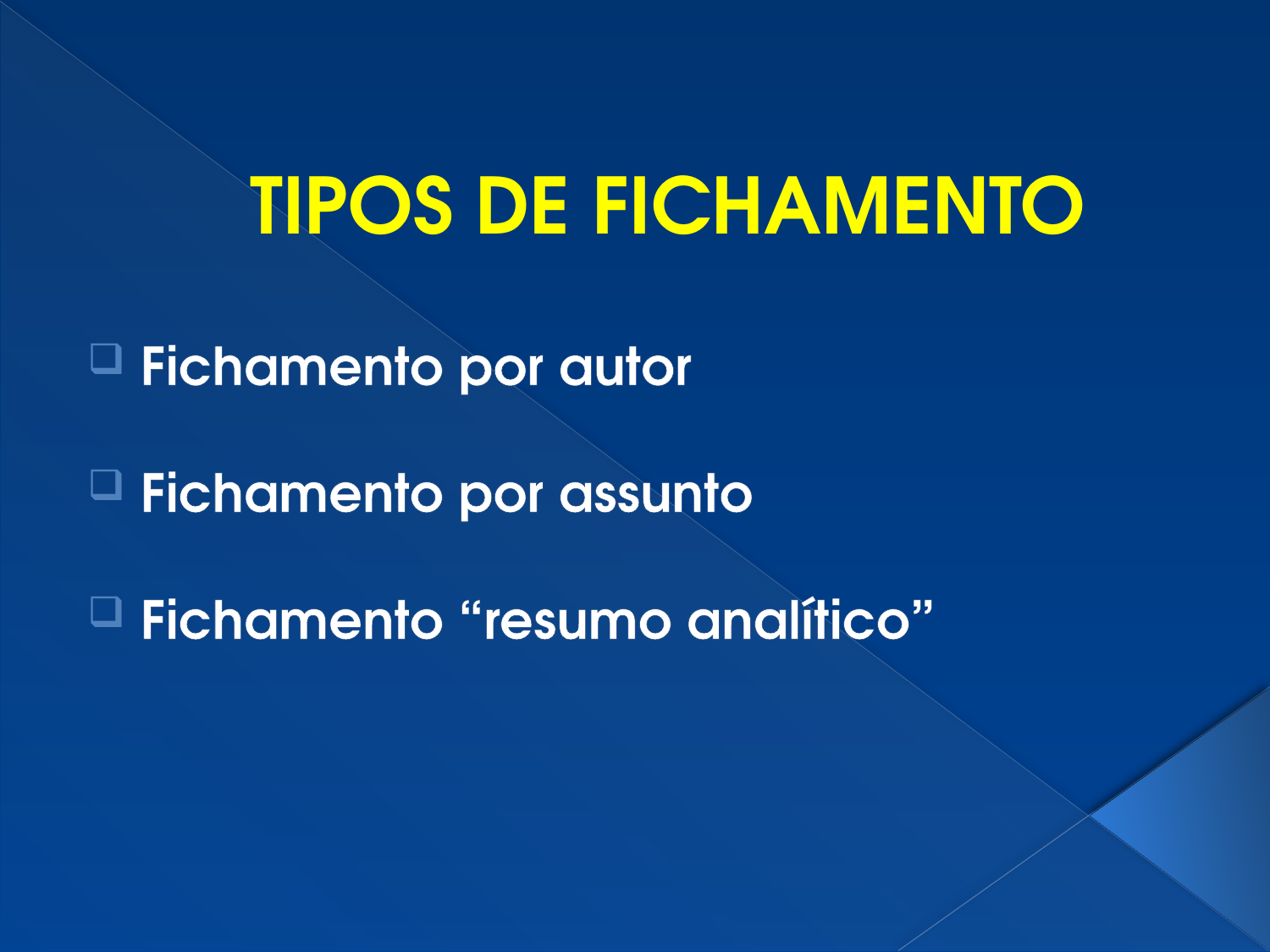

# TIPOS DE FICHAMENTO
 Fichamento por autor

 Fichamento por assunto

 Fichamento “resumo analítico”